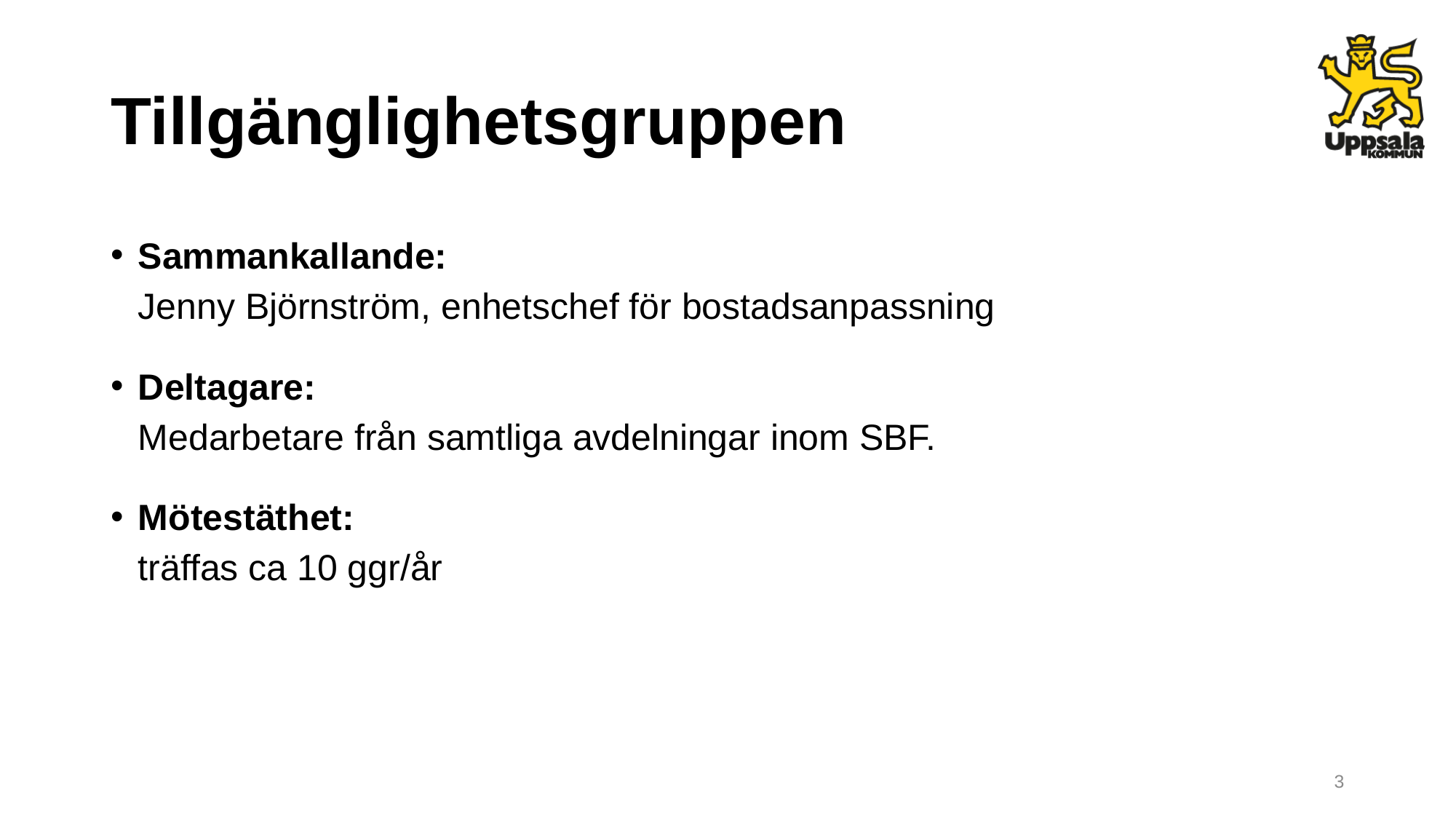

# Tillgänglighetsgruppen
Sammankallande:
Jenny Björnström, enhetschef för bostadsanpassning
Deltagare:
Medarbetare från samtliga avdelningar inom SBF.
Mötestäthet:
träffas ca 10 ggr/år

3